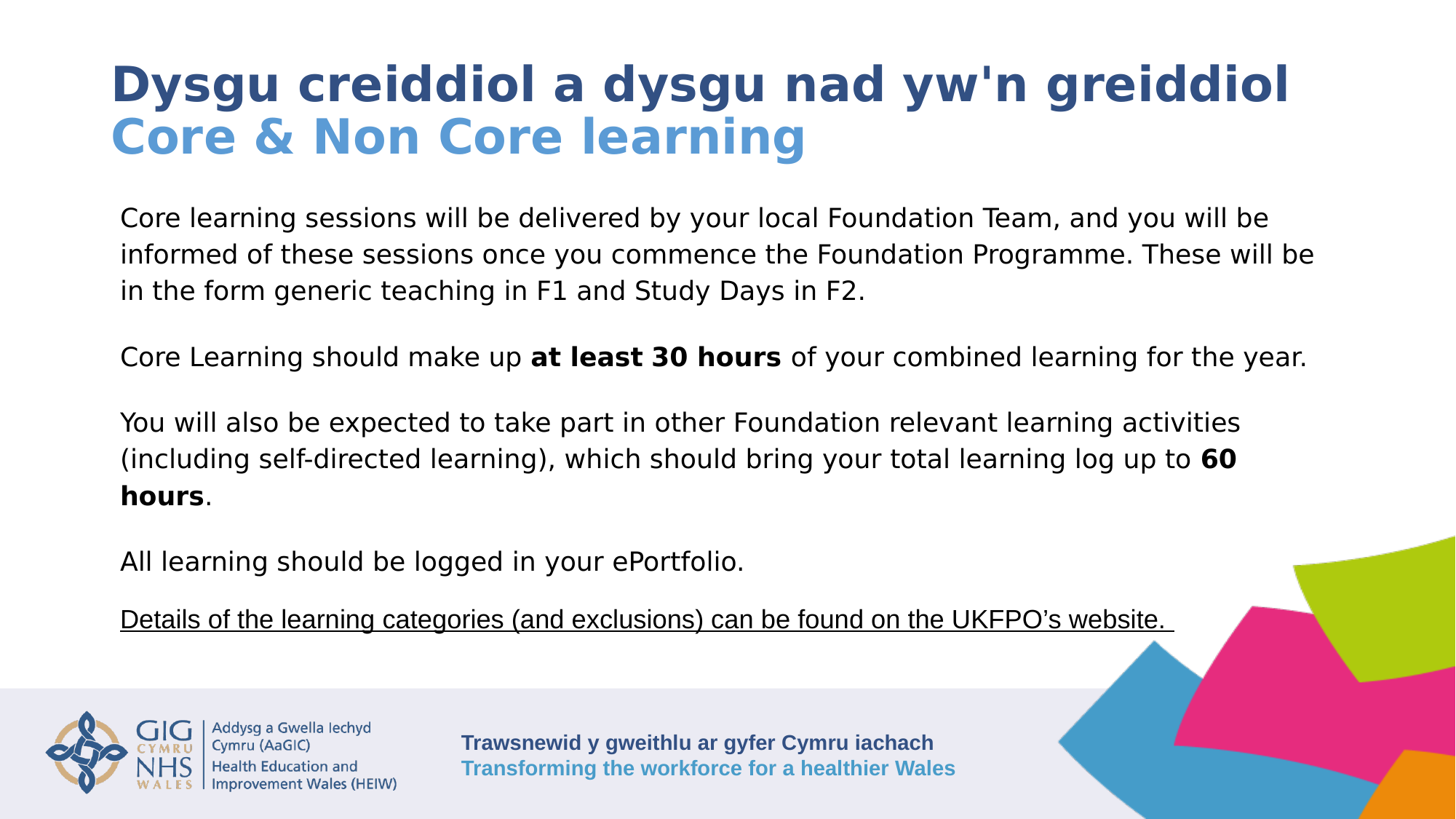

# Dysgu creiddiol a dysgu nad yw'n greiddiol Core & Non Core learning
Core learning sessions will be delivered by your local Foundation Team, and you will be informed of these sessions once you commence the Foundation Programme. These will be in the form generic teaching in F1 and Study Days in F2.
Core Learning should make up at least 30 hours of your combined learning for the year.
You will also be expected to take part in other Foundation relevant learning activities (including self-directed learning), which should bring your total learning log up to 60 hours.
All learning should be logged in your ePortfolio.
Details of the learning categories (and exclusions) can be found on the UKFPO’s website.